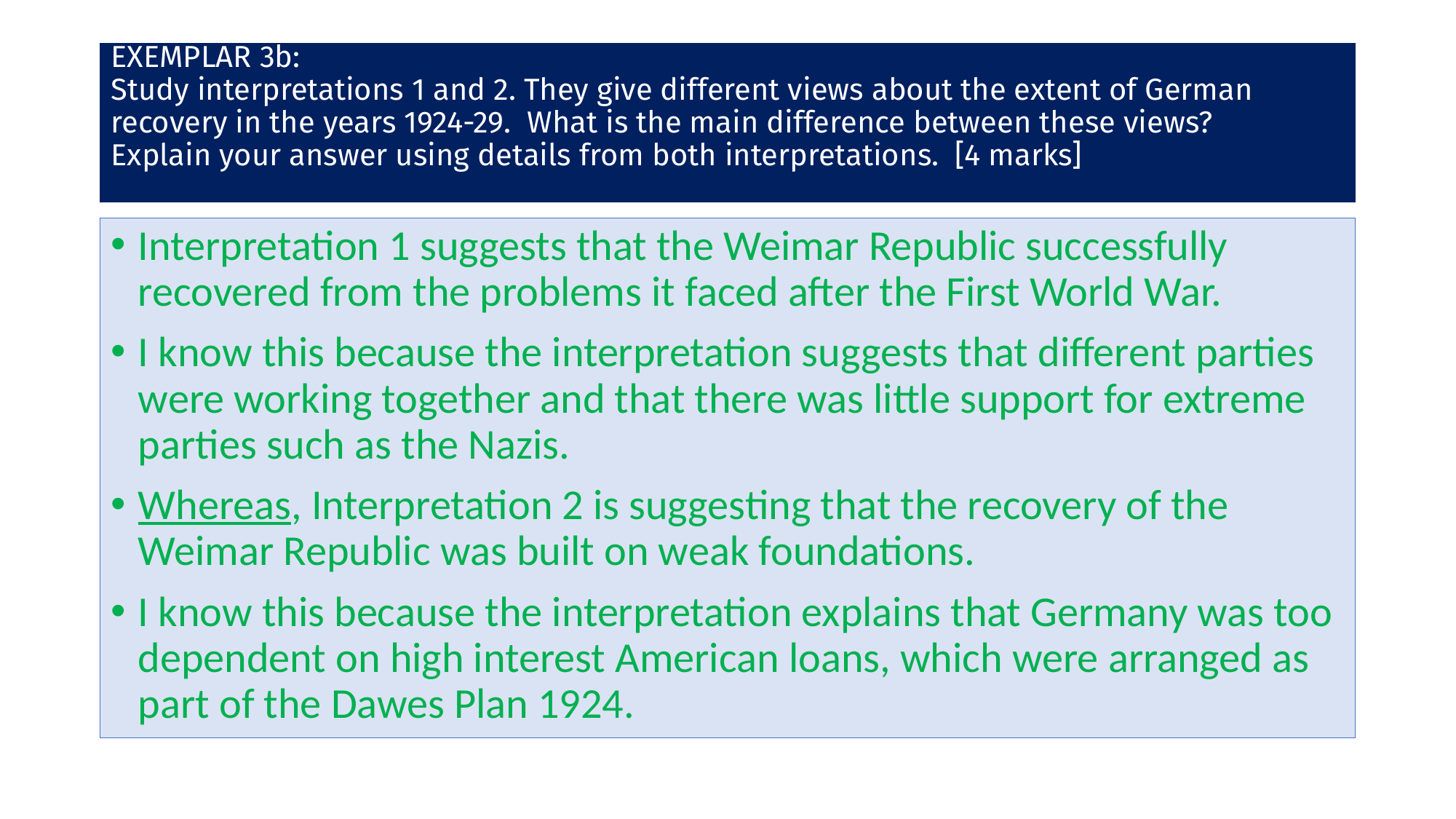

# EXEMPLAR 3b: Study interpretations 1 and 2. They give different views about the extent of German recovery in the years 1924-29.  What is the main difference between these views? Explain your answer using details from both interpretations.  [4 marks]
Interpretation 1 suggests that the Weimar Republic successfully recovered from the problems it faced after the First World War.
I know this because the interpretation suggests that different parties were working together and that there was little support for extreme parties such as the Nazis.
Whereas, Interpretation 2 is suggesting that the recovery of the Weimar Republic was built on weak foundations.
I know this because the interpretation explains that Germany was too dependent on high interest American loans, which were arranged as part of the Dawes Plan 1924.